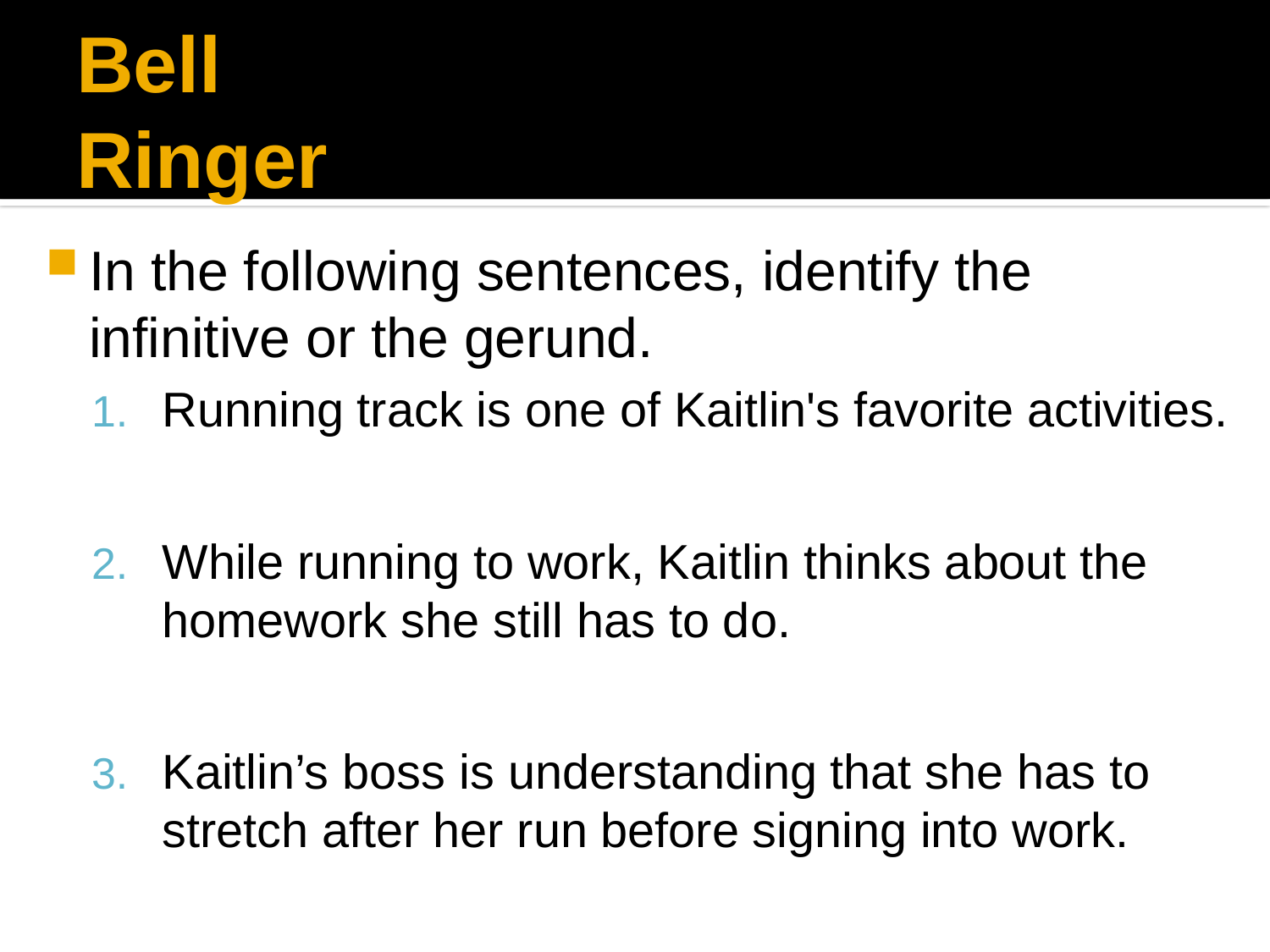

# Bell Ringer
In the following sentences, identify the infinitive or the gerund.
Running track is one of Kaitlin's favorite activities.

While running to work, Kaitlin thinks about the homework she still has to do.

Kaitlin’s boss is understanding that she has to stretch after her run before signing into work.